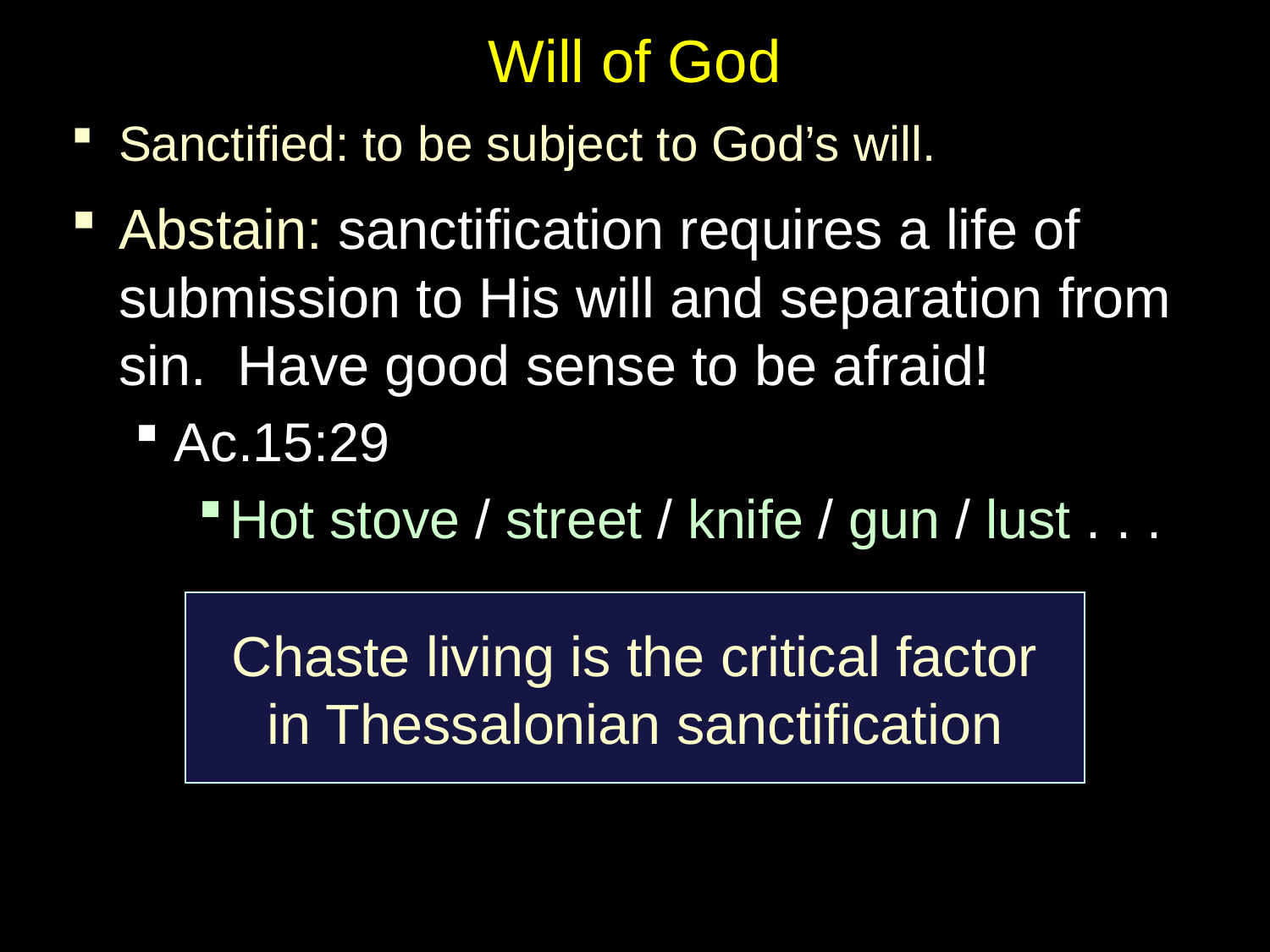

# Will of God
Sanctified: to be subject to God’s will.
Abstain: sanctification requires a life of submission to His will and separation from sin.  Have good sense to be afraid!
Ac.15:29
Hot stove / street / knife / gun / lust . . .

Chaste living is the critical factor
in Thessalonian sanctification